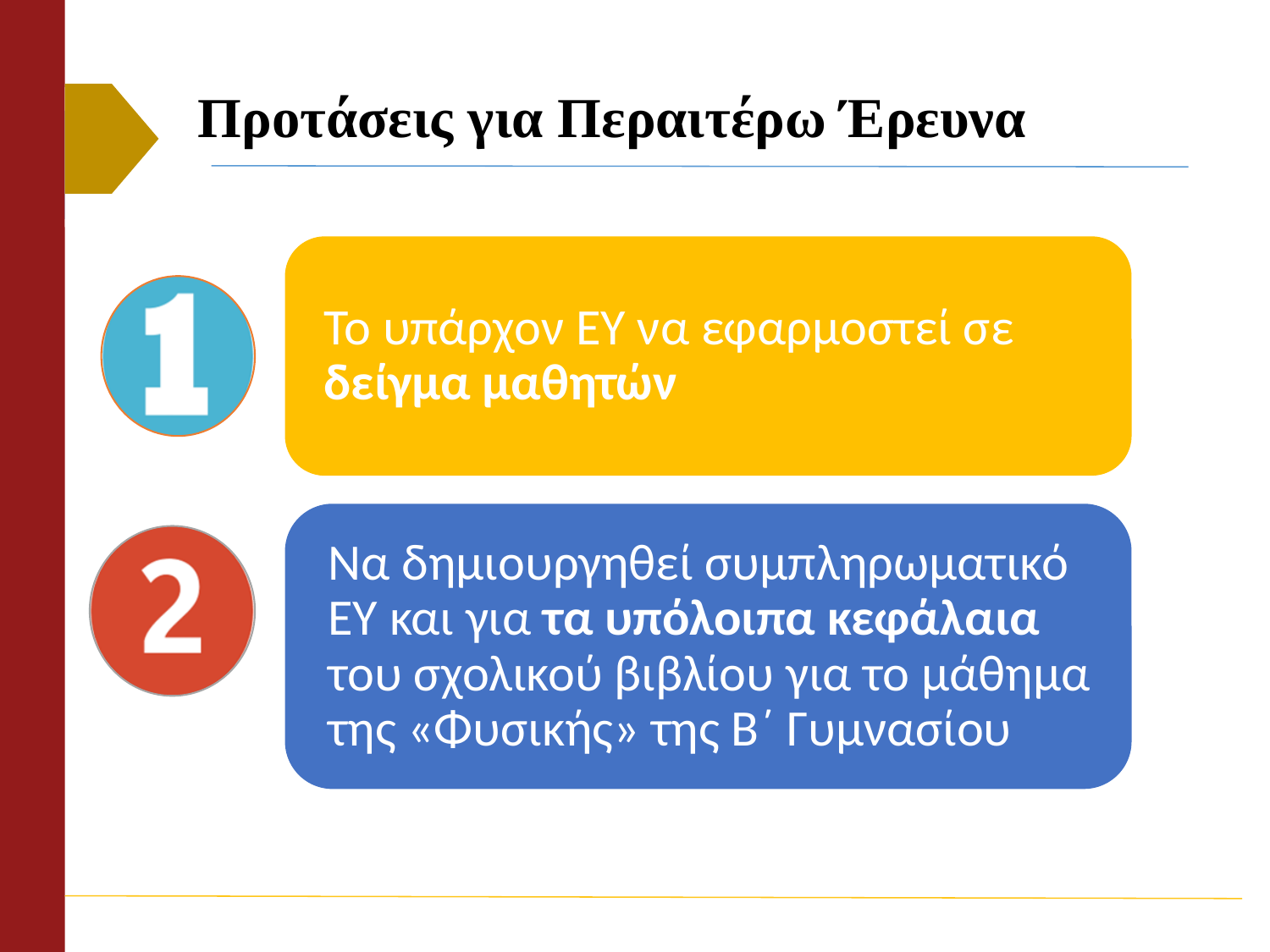

# Προτάσεις για Περαιτέρω Έρευνα
Το υπάρχον ΕΥ να εφαρμοστεί σε δείγμα μαθητών
Να δημιουργηθεί συμπληρωματικό ΕΥ και για τα υπόλοιπα κεφάλαια του σχολικού βιβλίου για το μάθημα της «Φυσικής» της Β΄ Γυμνασίου